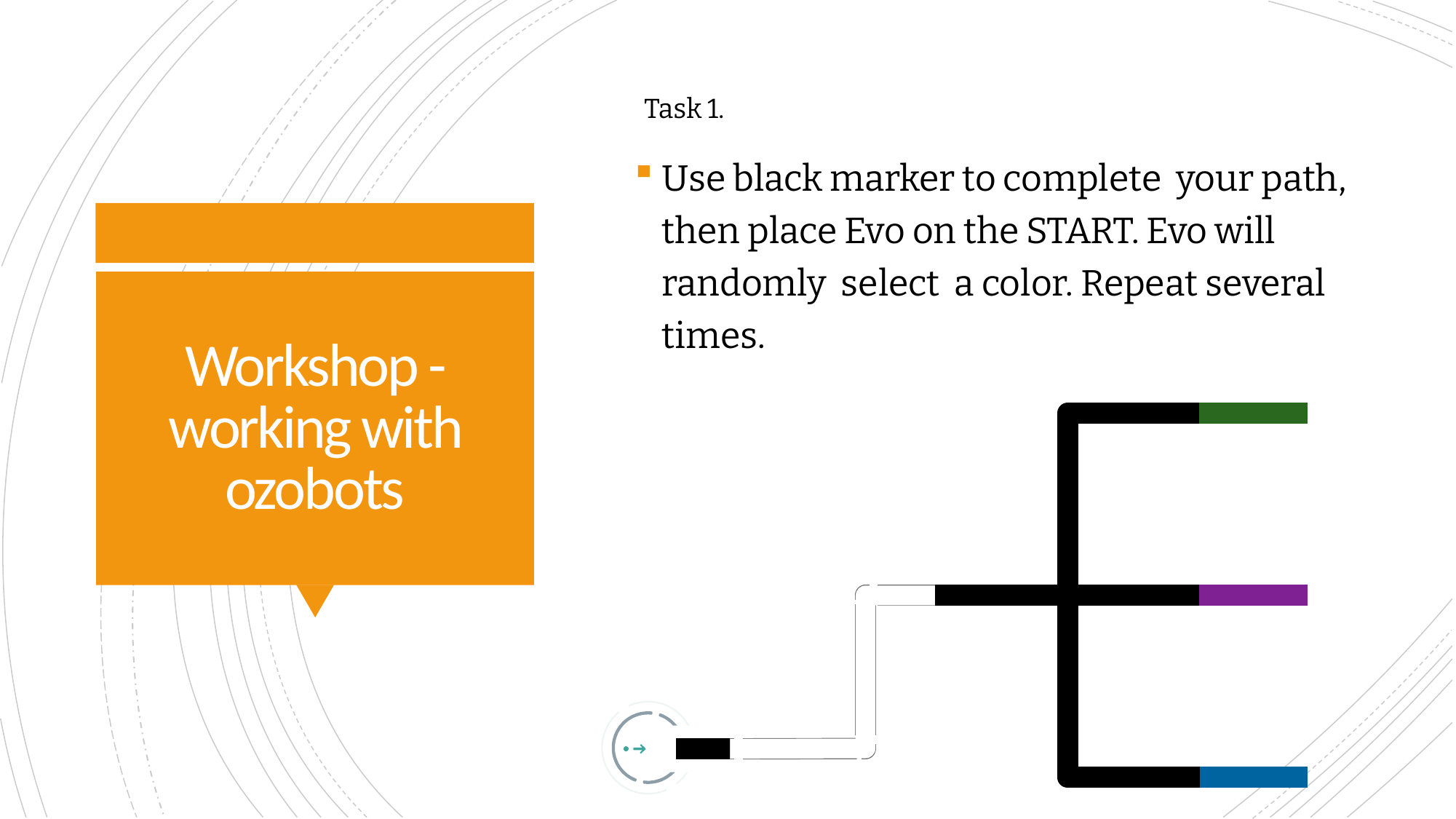

Task 1.
Use black marker to complete  your path, then place Evo on the START. Evo will randomly  select  a color. Repeat several  times.
# Workshop - working with ozobots